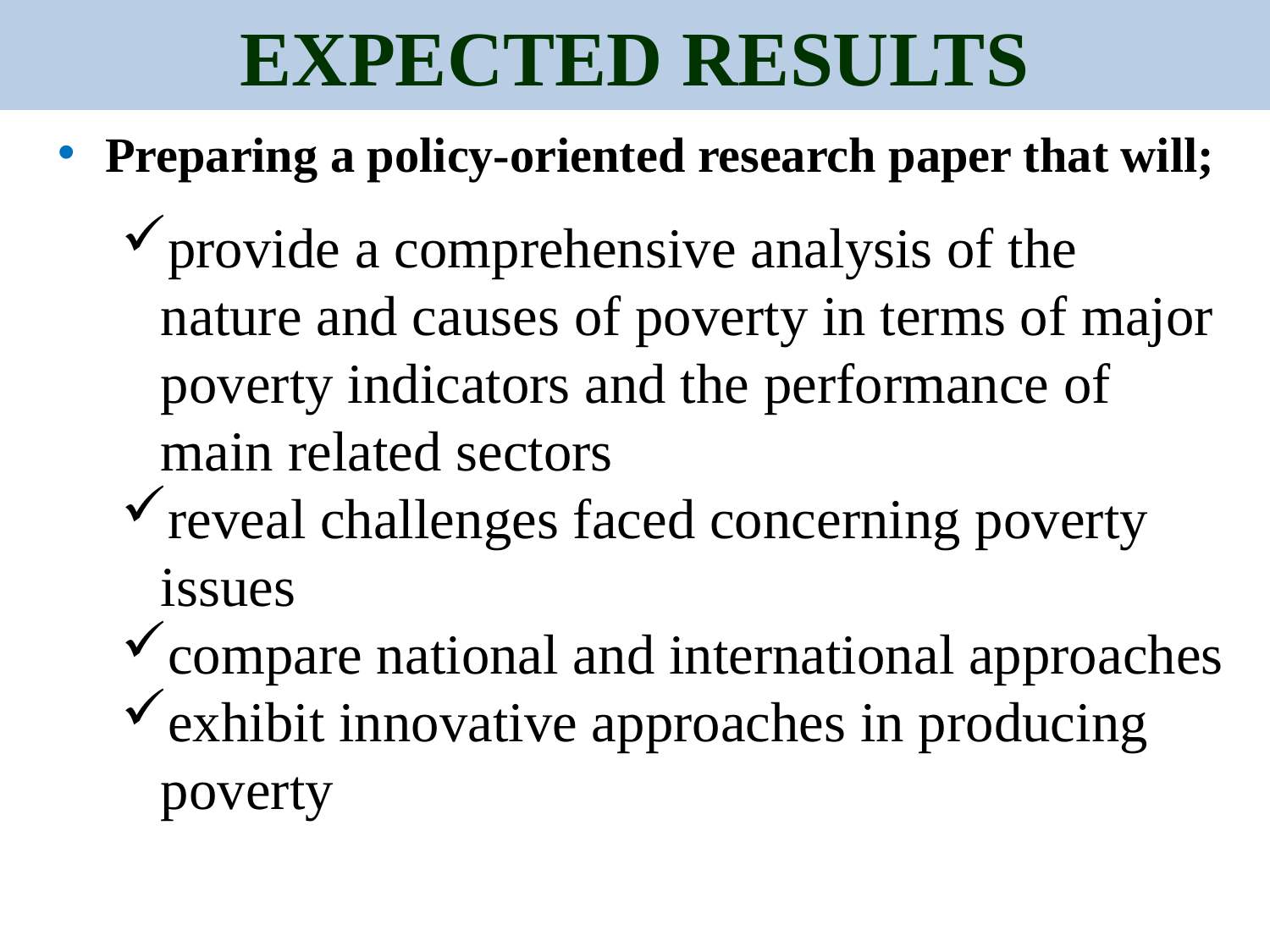

# EXPECTED RESULTS
Preparing a policy-oriented research paper that will;

provide a comprehensive analysis of the nature and causes of poverty in terms of major poverty indicators and the performance of main related sectors
reveal challenges faced concerning poverty issues
compare national and international approaches
exhibit innovative approaches in producing poverty